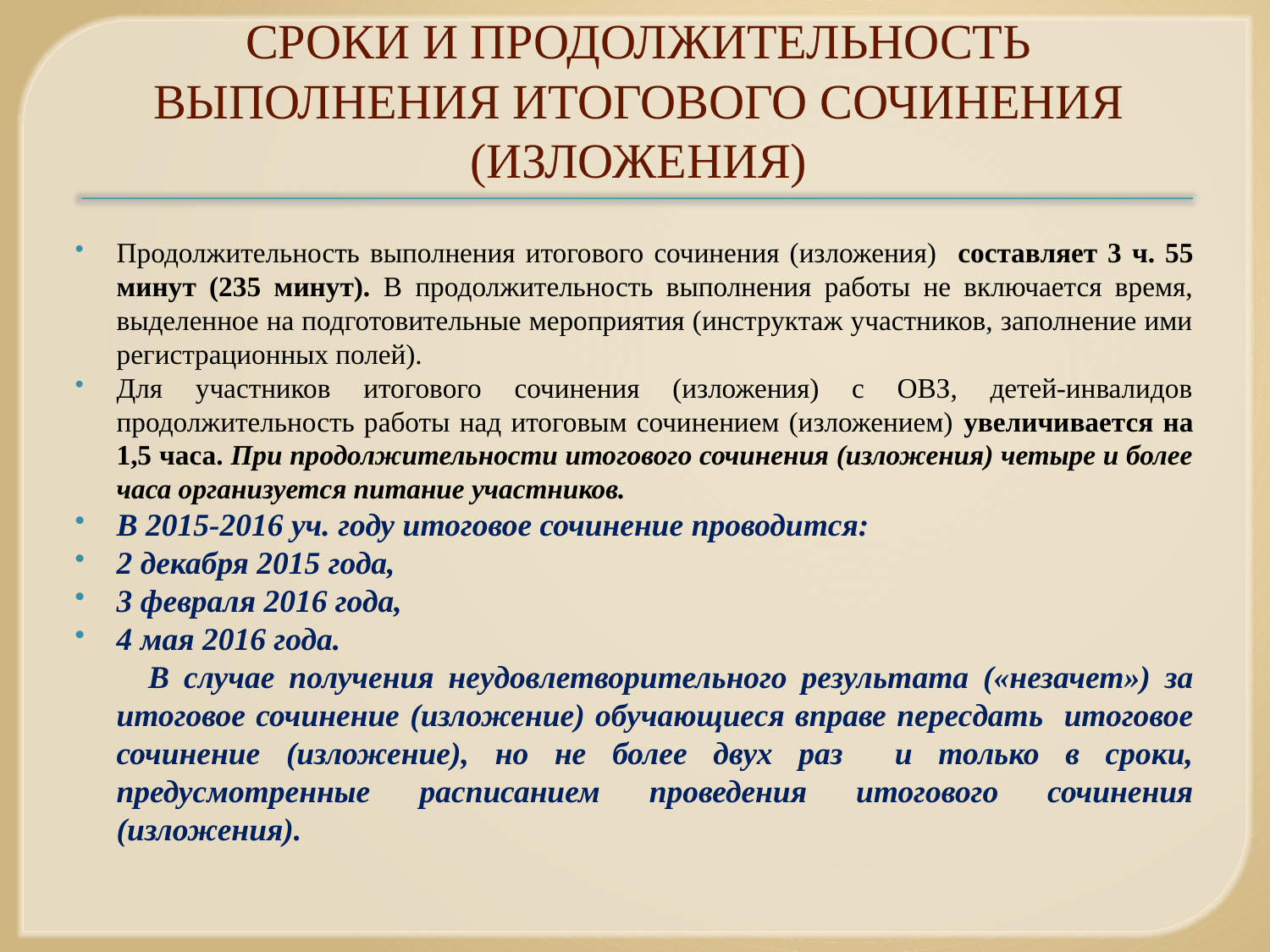

# СРОКИ И ПРОДОЛЖИТЕЛЬНОСТЬ ВЫПОЛНЕНИЯ ИТОГОВОГО СОЧИНЕНИЯ (ИЗЛОЖЕНИЯ)
Продолжительность выполнения итогового сочинения (изложения)  составляет 3 ч. 55 минут (235 минут). В продолжительность выполнения работы не включается время, выделенное на подготовительные мероприятия (инструктаж участников, заполнение ими регистрационных полей).
Для участников итогового сочинения (изложения) с ОВЗ, детей-инвалидов продолжительность работы над итоговым сочинением (изложением) увеличивается на 1,5 часа. При продолжительности итогового сочинения (изложения) четыре и более часа организуется питание участников.
В 2015-2016 уч. году итоговое сочинение проводится:
2 декабря 2015 года,
3 февраля 2016 года,
4 мая 2016 года.
     В случае получения неудовлетворительного результата («незачет») за итоговое сочинение (изложение) обучающиеся вправе пересдать  итоговое сочинение (изложение), но не более двух раз  и только в сроки, предусмотренные расписанием проведения итогового сочинения (изложения).